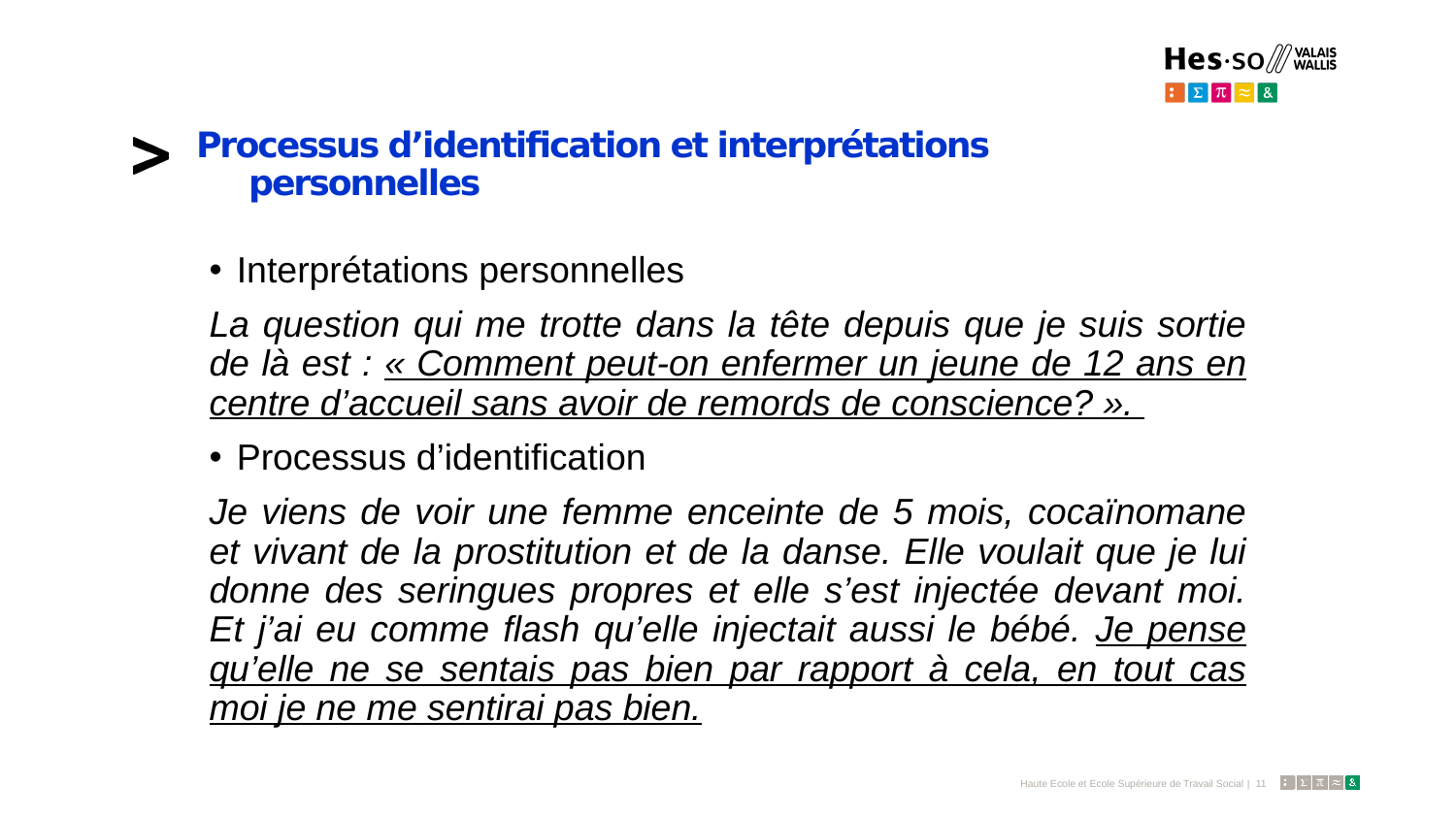

# Processus d’identification et interprétations personnelles
Interprétations personnelles
La question qui me trotte dans la tête depuis que je suis sortie de là est : « Comment peut-on enfermer un jeune de 12 ans en centre d’accueil sans avoir de remords de conscience? ».
Processus d’identification
Je viens de voir une femme enceinte de 5 mois, cocaïnomane et vivant de la prostitution et de la danse. Elle voulait que je lui donne des seringues propres et elle s’est injectée devant moi. Et j’ai eu comme flash qu’elle injectait aussi le bébé. Je pense qu’elle ne se sentais pas bien par rapport à cela, en tout cas moi je ne me sentirai pas bien.